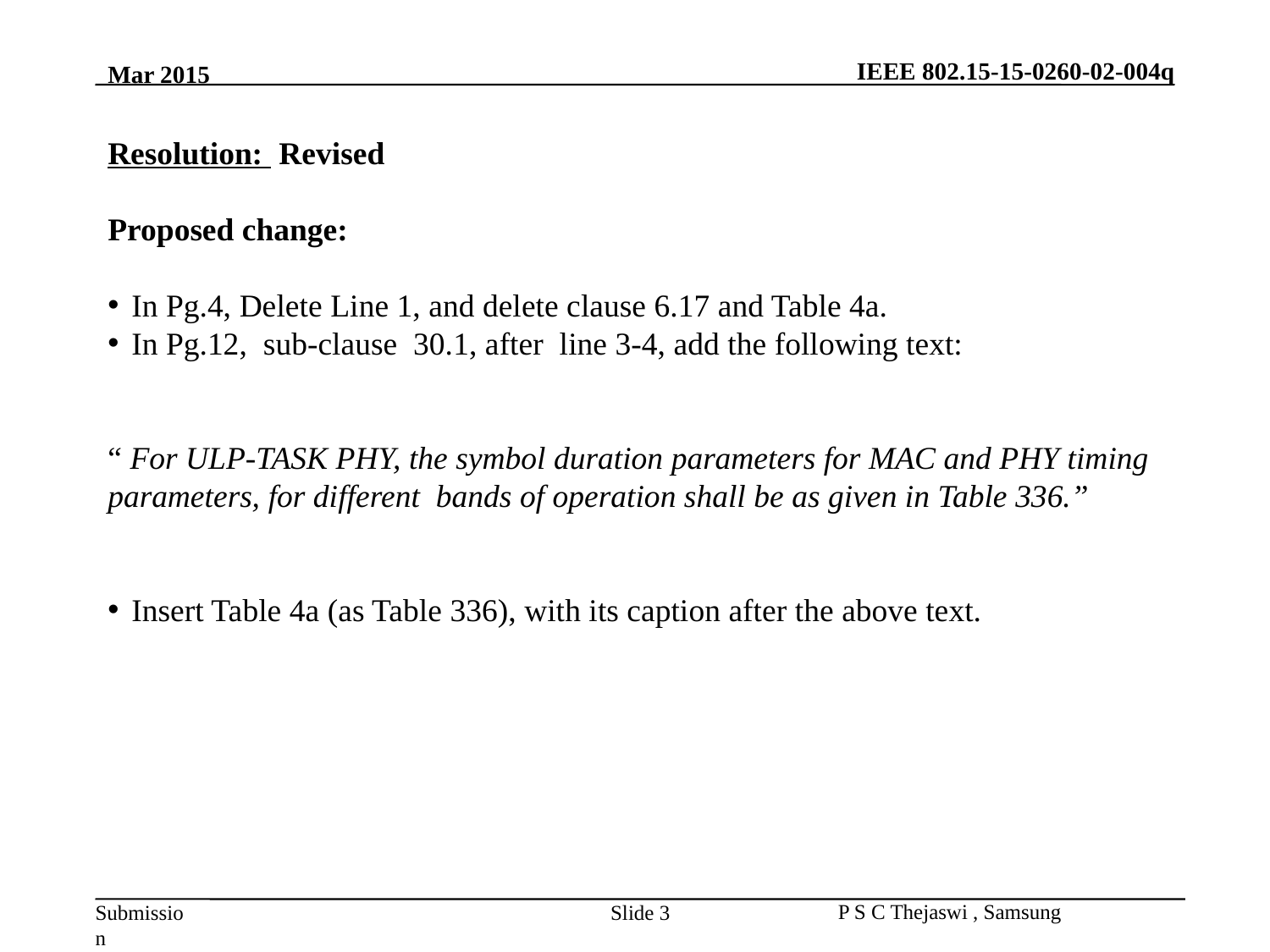

Resolution:  Revised

Proposed change:

In Pg.4, Delete Line 1, and delete clause 6.17 and Table 4a.
In Pg.12,  sub-clause  30.1, after  line 3-4, add the following text:

“ For ULP-TASK PHY, the symbol duration parameters for MAC and PHY timing parameters, for different  bands of operation shall be as given in Table 336.”

Insert Table 4a (as Table 336), with its caption after the above text.

Slide 3